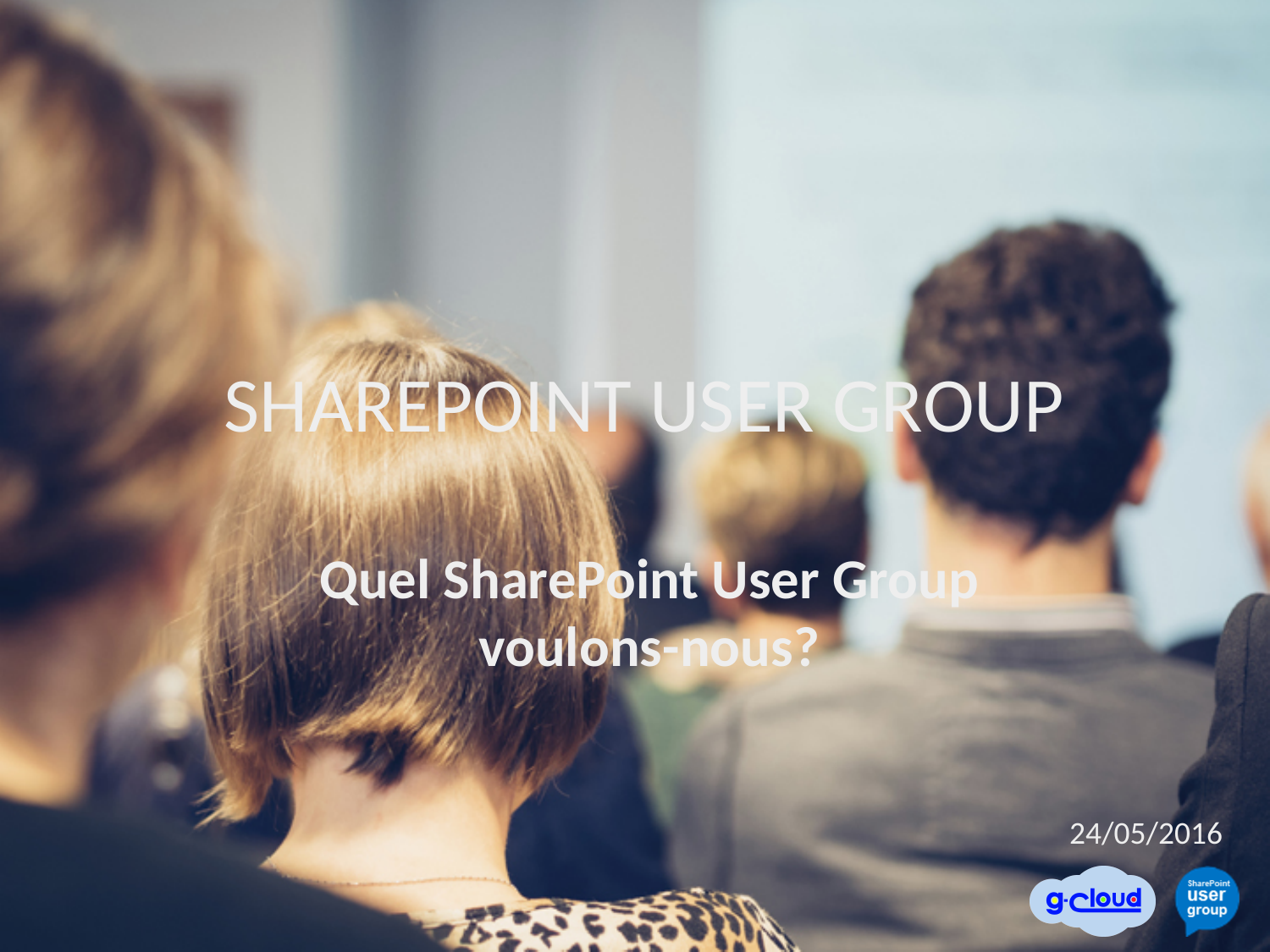

# SHAREPOINT USER GROUP
Quel SharePoint User Group voulons-nous?